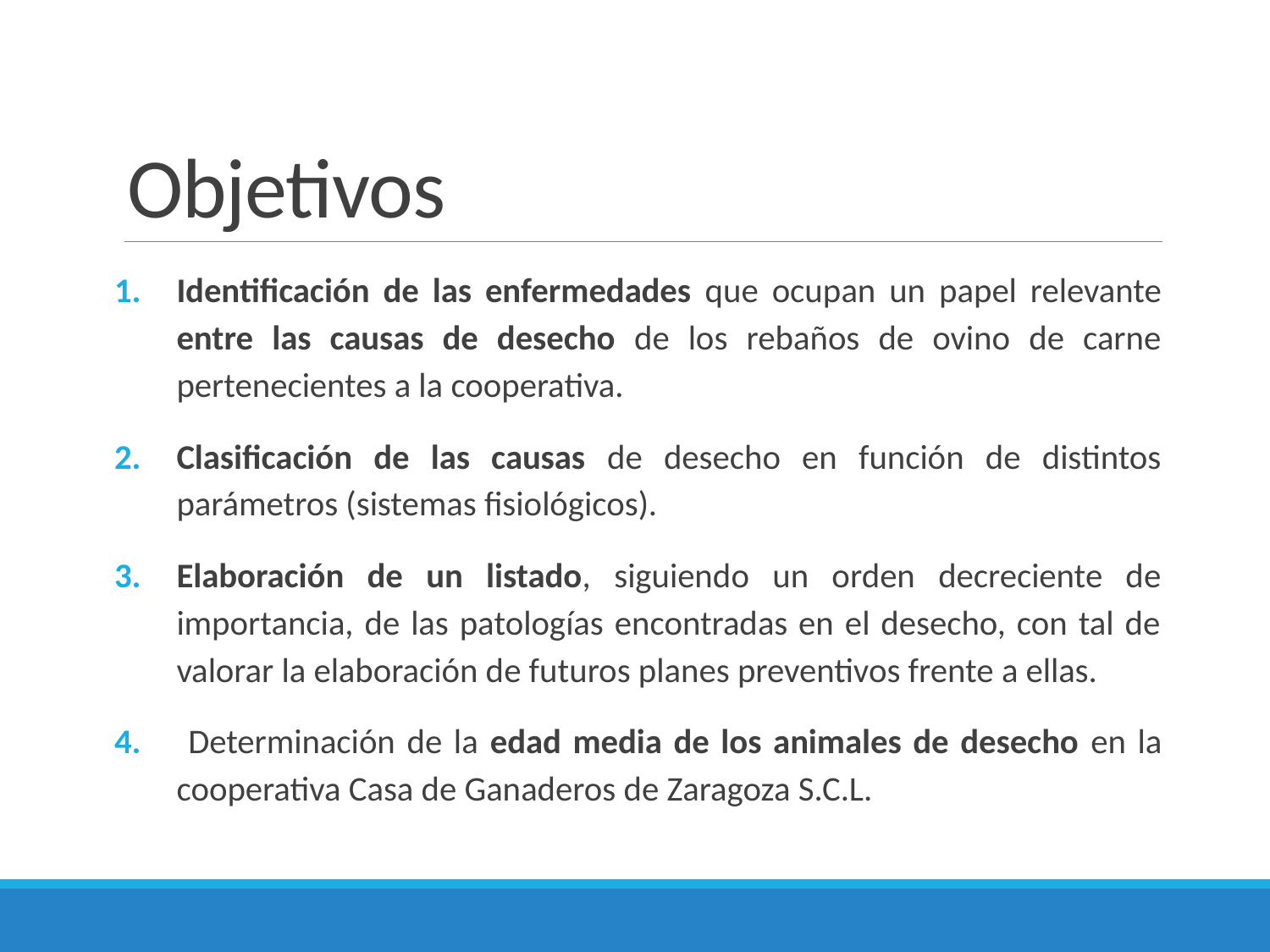

# Objetivos
Identificación de las enfermedades que ocupan un papel relevante entre las causas de desecho de los rebaños de ovino de carne pertenecientes a la cooperativa.
Clasificación de las causas de desecho en función de distintos parámetros (sistemas fisiológicos).
Elaboración de un listado, siguiendo un orden decreciente de importancia, de las patologías encontradas en el desecho, con tal de valorar la elaboración de futuros planes preventivos frente a ellas.
 Determinación de la edad media de los animales de desecho en la cooperativa Casa de Ganaderos de Zaragoza S.C.L.